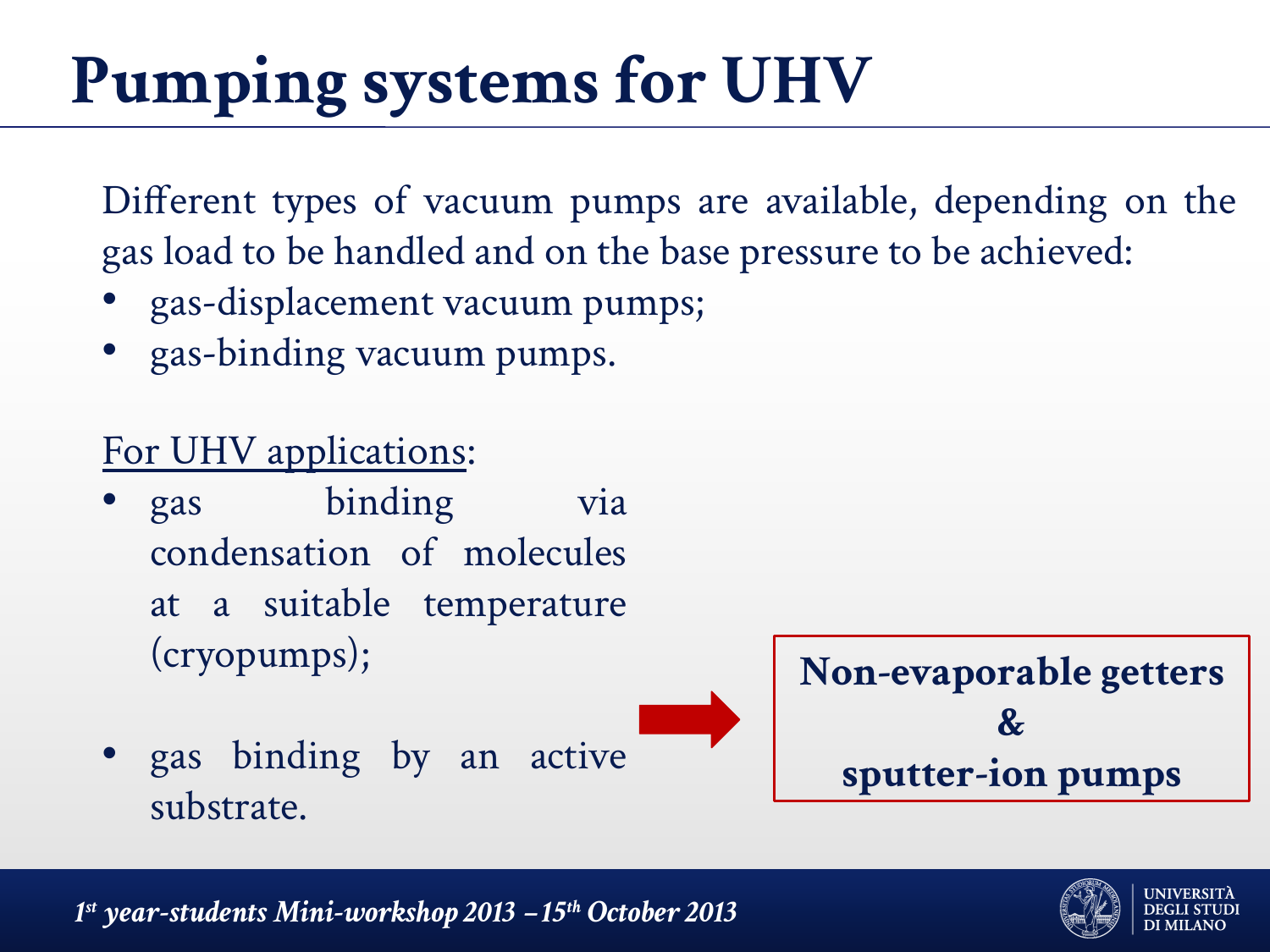

# Pumping systems for UHV
Different types of vacuum pumps are available, depending on the gas load to be handled and on the base pressure to be achieved:
gas-displacement vacuum pumps;
gas-binding vacuum pumps.
For UHV applications:
gas binding via condensation of molecules at a suitable temperature (cryopumps);

gas binding by an active substrate.
Non-evaporable getters
 &
sputter-ion pumps

1st year-students Mini-workshop 2013 – 15th October 2013